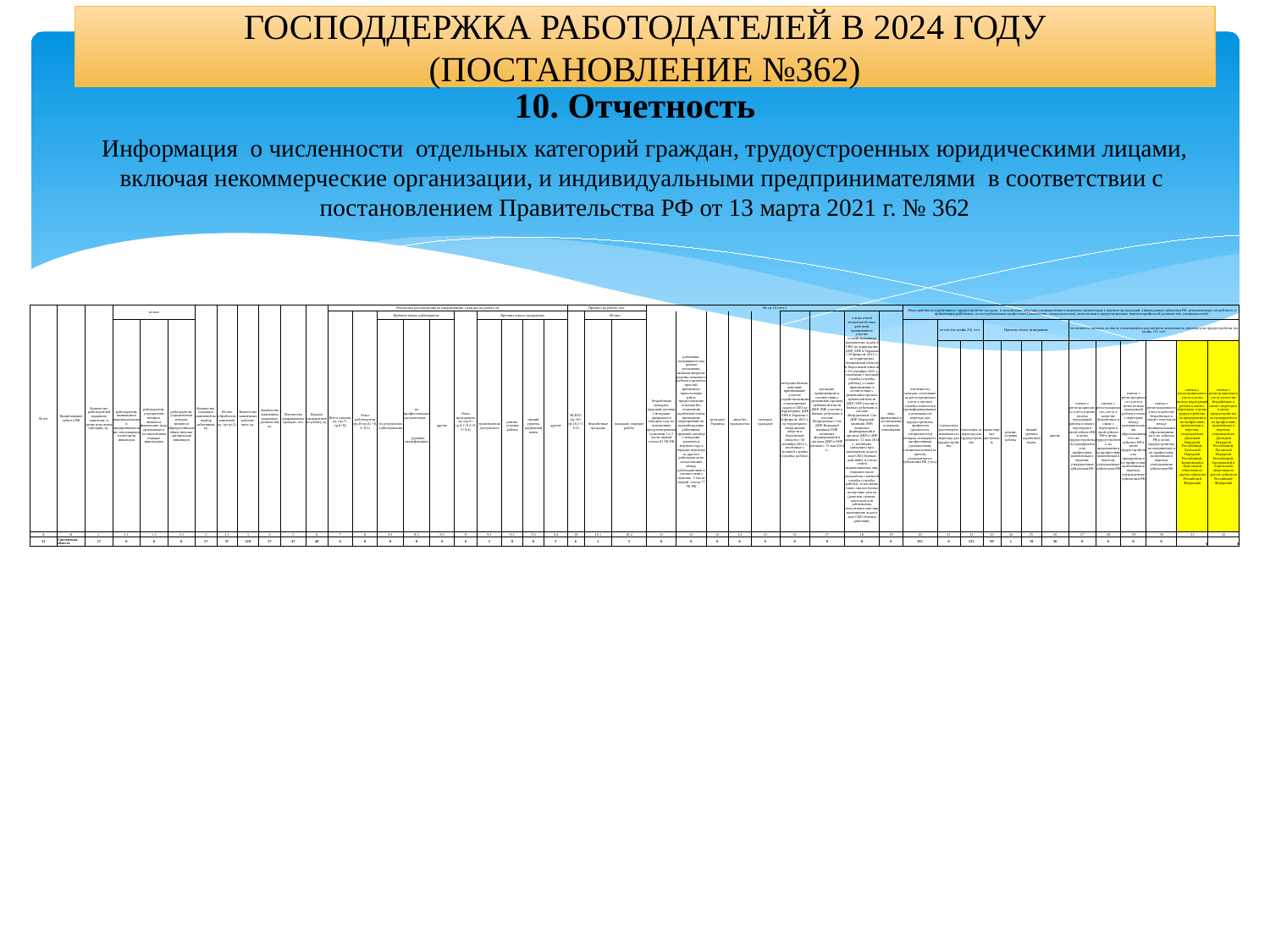

# ГОСПОДДЕРЖКА РАБОТОДАТЕЛЕЙ В 2024 ГОДУ (ПОСТАНОВЛЕНИЕ №362)
10. Отчетность
Информация  о численности  отдельных категорий граждан, трудоустроенных юридическими лицами, включая некоммерческие организации, и индивидуальными предпринимателями  в соответствии с  постановлением Правительства РФ от 13 марта 2021 г. № 362
| № п/п | Наименование субъета РФ | Количество работодателей подавших заявление, в целях получения субсидии, ед. | из них |  |  | Количество поданных заявлений на подбор работников, ед. | Из них обработано заявлений, ед. (из гр.2) | Количество заявленных рабочих мест, ед. | Количество заявленных вакантных должностей, ед. | Количество направленных граждан, чел. | Выдано направлений на работу, ед. | Результаты рассмотрения по направлениям граждан на работу, ед. |  |  |  |  |  |  |  |  |  | Принято на работу, чел. |  |  | Из гр. 10 (чел.) |  |  |  |  |  |  |  |  | Мероприятия по содействию в трудоустройстве граждан, в организации оборонно-промышленного комплекса, включенные в перечни организаций, утвержденных субъектом РФ, испытывающих потребность в привлечении работников, по востребованным профессиям (должностям, специальностям), включенным в предусмотренные перечни профессий (должностей, специальностей) |  |  |  |  |  |  |  |  |  |  |  |  |
| --- | --- | --- | --- | --- | --- | --- | --- | --- | --- | --- | --- | --- | --- | --- | --- | --- | --- | --- | --- | --- | --- | --- | --- | --- | --- | --- | --- | --- | --- | --- | --- | --- | --- | --- | --- | --- | --- | --- | --- | --- | --- | --- | --- | --- | --- | --- |
|  |  |  |  |  |  |  |  |  |  |  |  | Всего отказов, ед. (гр.7= гр.8+9) | Отказ работодателя (гр.8=гр.8.1+8.2+8.3) | Причина отказа работодателя |  |  | Отказ гражданина, ед. (гр.9= гр.9.1+9.2+9.3+9.4) | Причина отказа гражданина |  |  |  | ВСЕГО (гр.10= гр.10.1+10.2) | Из них: |  | безработные граждане, трудовой договор с которыми прекращен в текущем году по основаниям, предусмотренным пунктами 1 и 2 части первой статьи 81 ТК РФ | работники, находящиеся под риском увольнения, включая введение режима неполного рабочего времени, простой, временную приостановку работ, предоставление отпусков без сохранения заработной платы, проведение мероприятий по высвобождению работников, трудовой договор с которыми заключен в текущем году в порядке перевода от другого работодателя по согласованию между работодателями в соответствии с пунктом 5 части первой статьи 77 ТК РФ | граждане Украины | лица без гражданства | молодые граждане | ветераны боевых действий, принимавшие участие (содействовавшими выполнению задач) в СВО на территориях ДНР, ЛНР и Украины с 24 февраля 2022 г., на территориях Запорожской области и Херсонской области с 30 сентября 2022 г., уволенные с военной службы (службы, работы) | граждане, принимавшие в соответствии с решениями органов публичной власти ДНР, ЛНР участие в боевых действиях в составе Вооруженных Сил ДНР, Народной милиции ЛНР, воинских формирований и органов ДНР и ЛНР начиная с 11 мая 2014 г.; | члены семей ветеранов боевых действий, принимавших участие (содействовавших выполнению задач) в СВО на территориях ДНР, ЛНР и Украины с 24 февраля 2022 г., на территориях Запорожской области и Херсонской области с 30 сентября 2022 г., уволенные с военной службы (службы, работы), а также принимавших в соответствии с решениями органов публичной власти ДНР, ЛНР участие в боевых действиях в составе Вооруженных Сил ДНР, Народной милиции ЛНР, воинских формирований и органов ДНР и ЛНР начиная с 11 мая 2014 г., погибших (умерших) при выполнении задач в ходе СВО (боевых действий), и члены семей вышеназванных лиц, умерших после увольнения с военной службы (службы, работы), если смерть таких лиц наступила вследствие увечья (ранения, травмы, контузии) или заболевания, полученных ими при выполнении задач в ходе СВО (боевых действий). | лица, признанные в установленном порядке инвалидами |  |  |  |  |  |  |  |  |  |  |  |  |  |
|  |  |  | работодатели, являющиеся индивидуальными предпринимателями, относящимся к категории инвалидов | работодатели, учредителем которых являются физические лица, признанные в установленном порядке инвалидами | работодатели, учредителеми которых являются общероссийские общественные организации инвалидов |  |  |  |  |  |  |  |  | по результатам собеседования | по профессиональным качествам (уровню квалификации) | другие |  | транспортная доступность | режим, условия работы | низкий уровень заработной платы | другие |  | безработные граждане | граждане, ищущие работу |  |  |  |  |  |  |  |  |  | численность граждан, состоящих на регистрационнм учете в органах службы занятости и проинформированых о возможности переезда для трудоустройства, профессии (должности, специальности) которых совпадают с профессииями (должностями, специальностями) из пречня, утвержденного субъектами РФ, (чел.) | из них (из графы 20), чел: |  | Причина отказа гражданина |  |  |  | численность граждан, из числа согласившихся рассмотреть возможность переезда для трудоустройства (из графы 21), чел: |  |  |  |  |  |
|  |  |  |  |  |  |  |  |  |  |  |  |  |  |  |  |  |  |  |  |  |  |  |  |  |  |  |  |  |  |  |  |  |  |  | согласились рассмотреть возможность переезда для трудоустройства | отказались от переезда для трудоустройства | транспортная доступность | режим, условия работы | низкий уровень заработной платы | другие | снятых с регистрационного учета в целях поиска подходящей работы в связи с переездом в иной субъект РФ в целях трудоустройства на предприятия и по профессиям, включенным в перечни, утвержденные субъектами РФ | снятых с регистрационного учета в качестве безработных в связи с переездом в иной субъект РФ в целях трудоустройства на предприятия и по профессиям, включенным в перечни, утвержденные субъектами РФ | снятых с регистрационного учета в целях поиска подходящей работы в связи с переездом между муниципальными образованиями того же субъекта РФ в целях трудоустройства на предприятия и по профессиям, включенным в перечни, утвержденные субъектами РФ | снятых с регистрационного учета в качестве безработных в связи с переездом между муниципальными образованиями того же субъекта РФ в целях трудоустройства на предприятия и по профессиям, включенным в перечни, утвержденные субъектами РФ | снятых с регистрационного учета в целях поиска подходящей работы в связи с переездом в целях трудоустройства на предприятия и по профессиям, включенным в перечни, утвержденные Донецкой Народной Республикой, Луганской Народной Республикой, Запорожской и Херсонской областями из других субъектов Российской Федерации | снятых с регистрационного учета в качестве безработных в связи с переездом в целях трудоустройства на предприятия и по профессиям, включенным в перечни, утвержденные Донецкой Народной Республикой, Луганской Народной Республикой, Запорожской и Херсонской областями из других субъектов Российской Федерации |
| А | Б | 1 | 1.1 | 1.2 | 1.3 | 2 | 2.1 | 3 | 4 | 5 | 6 | 7 | 8 | 8.1 | 8.2 | 8.3 | 9 | 9.1 | 9.2 | 9.3 | 9.4 | 10 | 10.1 | 10.2 | 11 | 12 | 13 | 14 | 15 | 16 | 17 | 18 | 19 | 20 | 21 | 22 | 23 | 24 | 25 | 26 | 27 | 28 | 29 | 30 | 31 | 32 |
| 13 | Смоленская область | 17 | 0 | 0 | 0 | 57 | 57 | 120 | 57 | 47 | 49 | 6 | 0 | 0 | 0 | 0 | 6 | 3 | 0 | 0 | 3 | 6 | 1 | 5 | 0 | 0 | 0 | 0 | 6 | 0 | 0 | 0 | 0 | 155 | 0 | 155 | 99 | 1 | 19 | 36 | 0 | 0 | 0 | 0 | 0 | 0 |